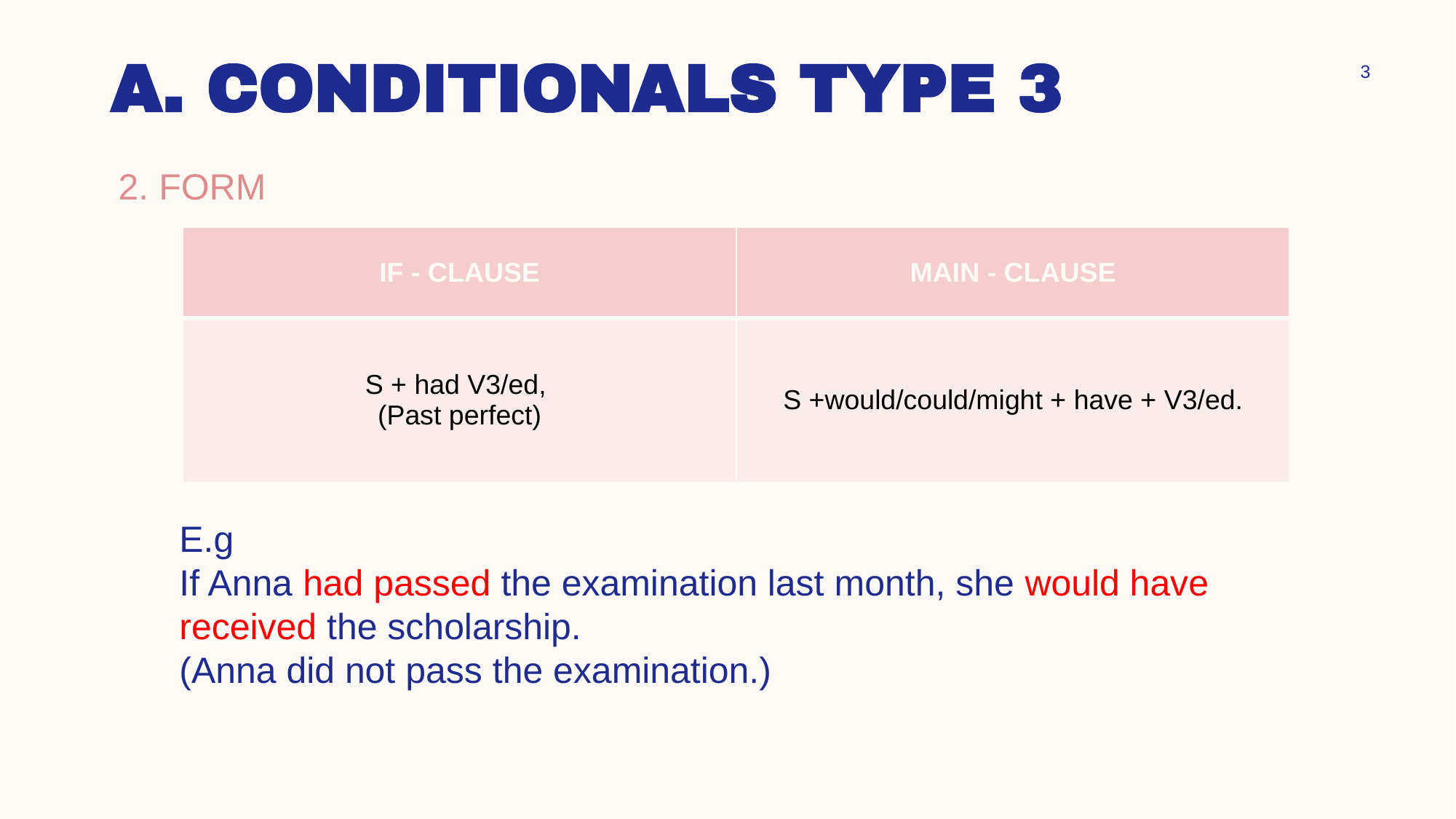

a. Conditionals type 3
3
2. FORM
| IF - CLAUSE | MAIN - CLAUSE |
| --- | --- |
| S + had V3/ed, (Past perfect) | S +would/could/might + have + V3/ed. |
E.g
If Anna had passed the examination last month, she would have received the scholarship.
(Anna did not pass the examination.)